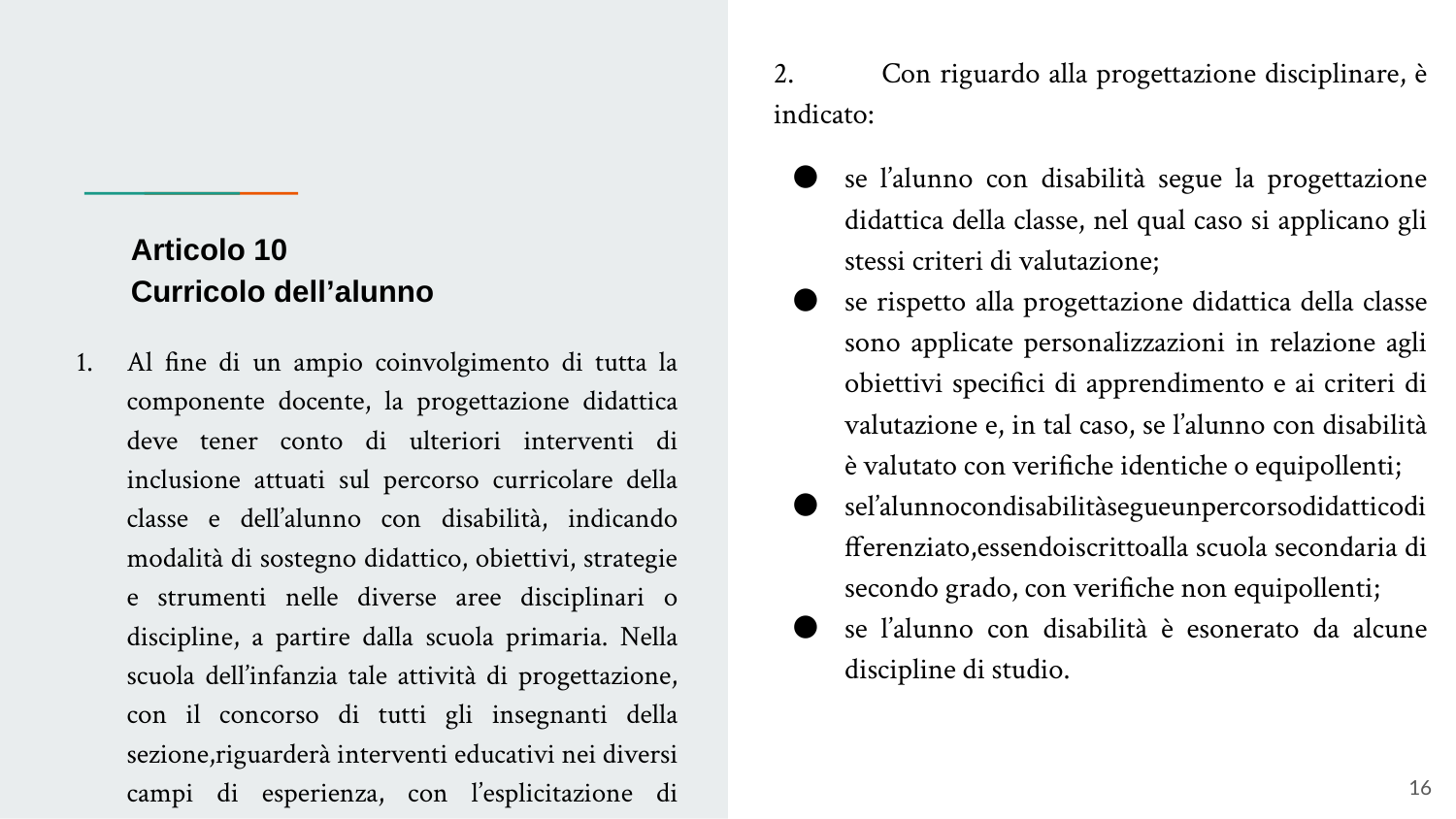

2.          Con riguardo alla progettazione disciplinare, è indicato:
se l’alunno con disabilità segue la progettazione didattica della classe, nel qual caso si applicano gli stessi criteri di valutazione;
se rispetto alla progettazione didattica della classe sono applicate personalizzazioni in relazione agli obiettivi specifici di apprendimento e ai criteri di valutazione e, in tal caso, se l’alunno con disabilità è valutato con verifiche identiche o equipollenti;
sel’alunnocondisabilitàsegueunpercorsodidatticodifferenziato,essendoiscrittoalla scuola secondaria di secondo grado, con verifiche non equipollenti;
se l’alunno con disabilità è esonerato da alcune discipline di studio.

# Articolo 10 Curricolo dell’alunno

Al fine di un ampio coinvolgimento di tutta la componente docente, la progettazione didattica deve tener conto di ulteriori interventi di inclusione attuati sul percorso curricolare della classe e dell’alunno con disabilità, indicando modalità di sostegno didattico, obiettivi, strategie e strumenti nelle diverse aree disciplinari o discipline, a partire dalla scuola primaria. Nella scuola dell’infanzia tale attività di progettazione, con il concorso di tutti gli insegnanti della sezione,riguarderà interventi educativi nei diversi campi di esperienza, con l’esplicitazione di strategie e strumenti utilizzati.

16